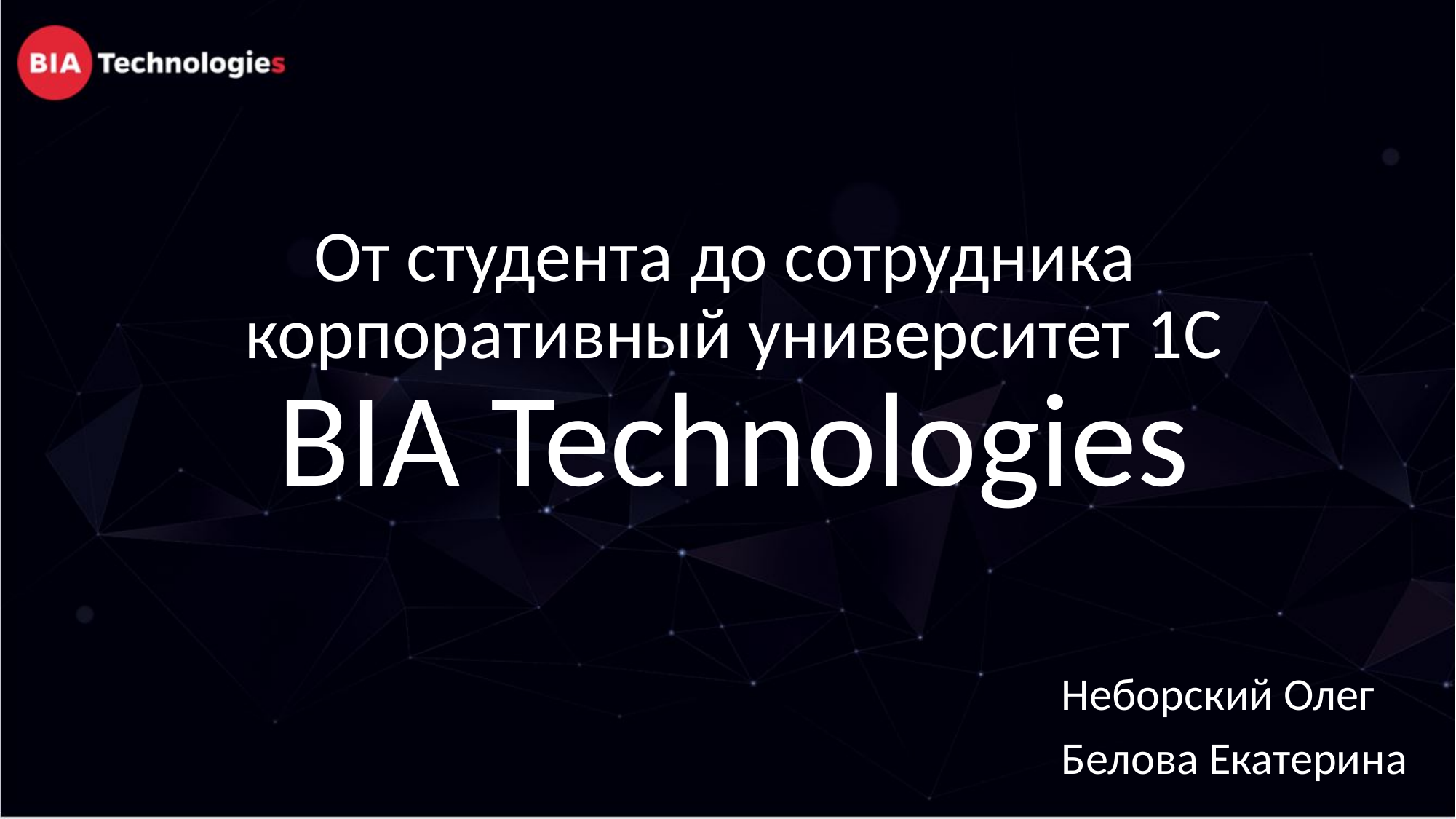

От студента до сотрудника
корпоративный университет 1С
BIA Technologies
Неборский Олег
Белова Екатерина